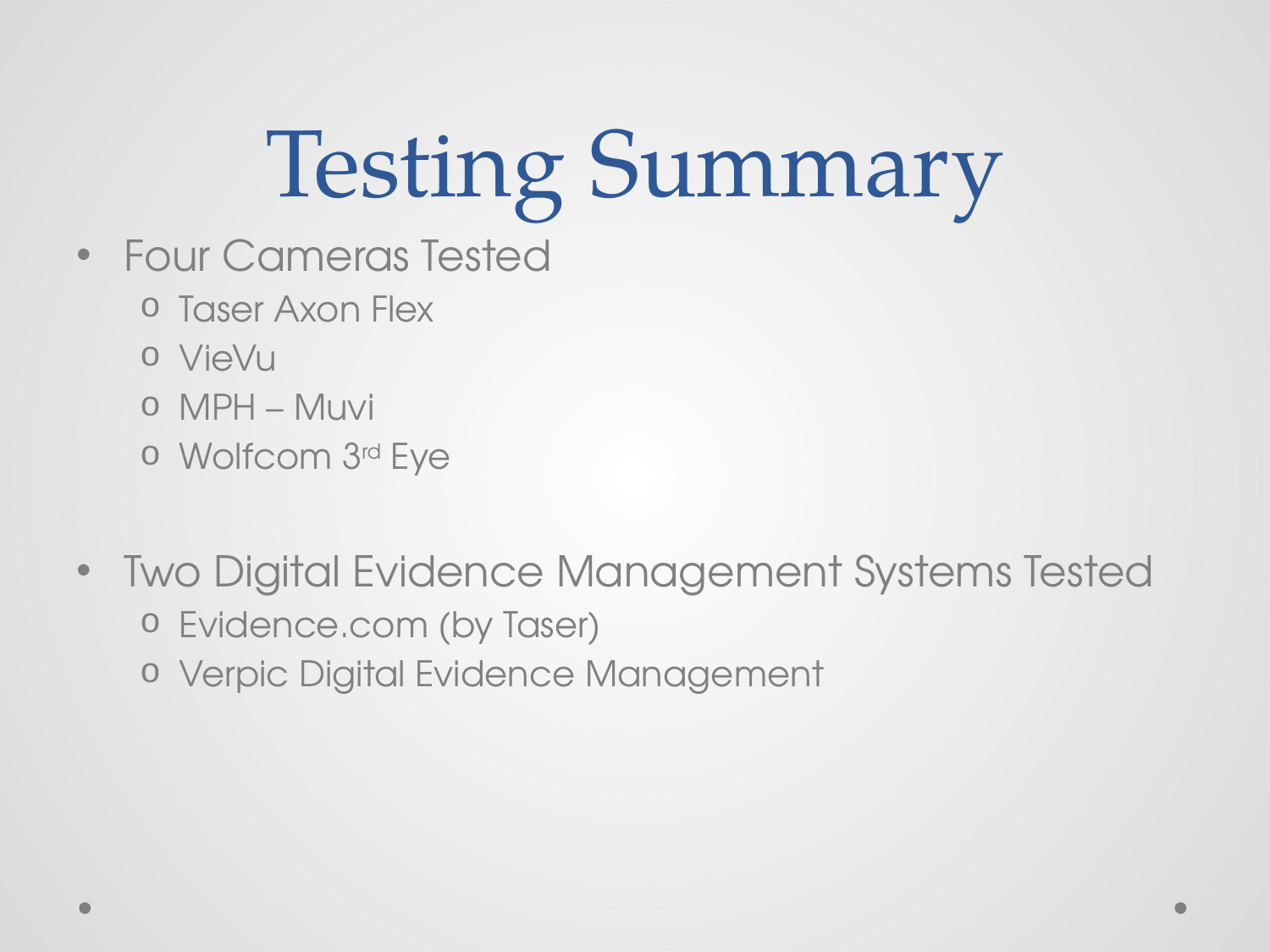

# Testing Summary
Four Cameras Tested
Taser Axon Flex
VieVu
MPH – Muvi
Wolfcom 3rd Eye

Two Digital Evidence Management Systems Tested
Evidence.com (by Taser)
Verpic Digital Evidence Management